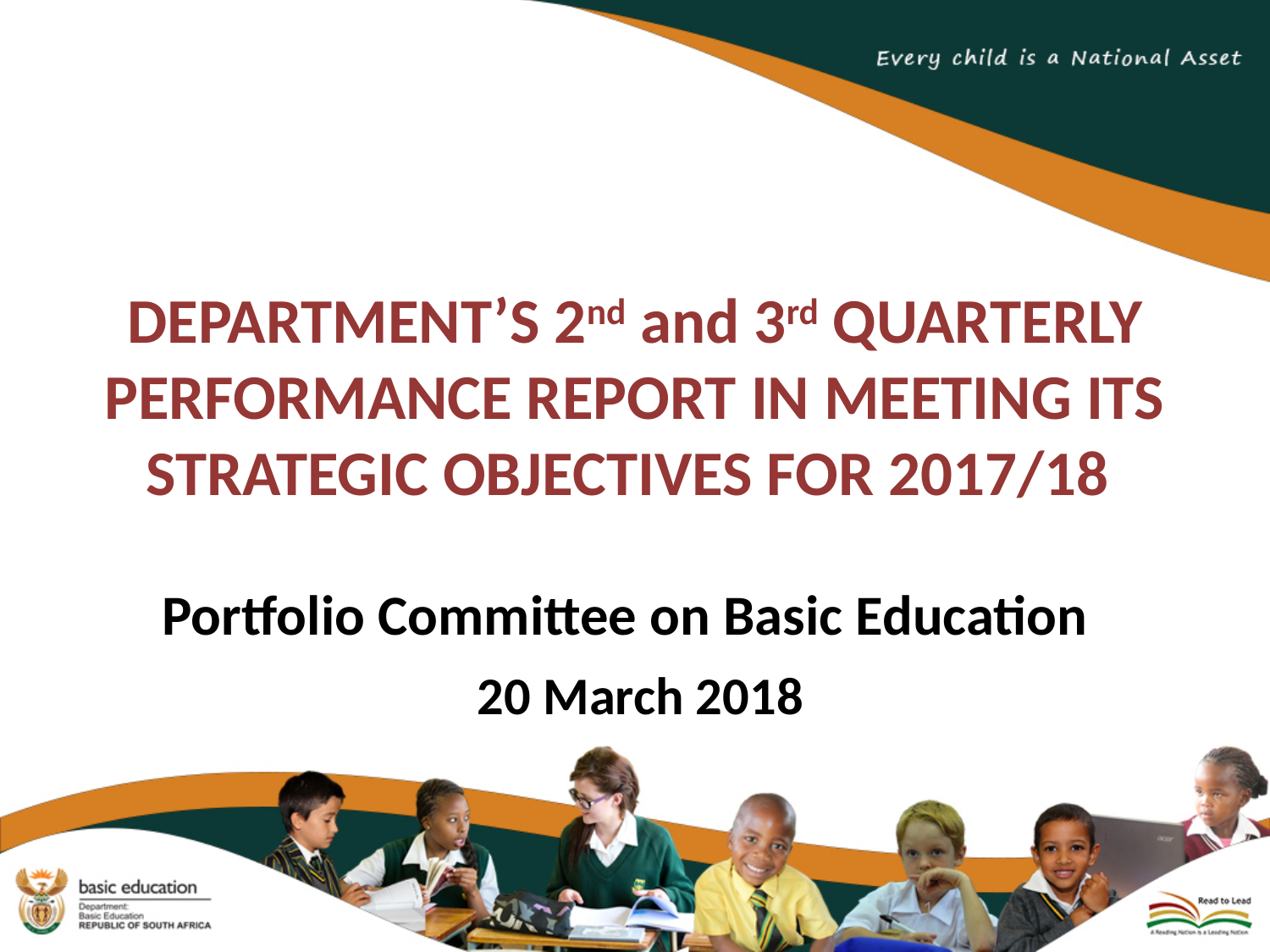

# DEPARTMENT’S 2nd and 3rd QUARTERLY PERFORMANCE REPORT IN MEETING ITS STRATEGIC OBJECTIVES FOR 2017/18
Portfolio Committee on Basic Education
  20 March 2018
1